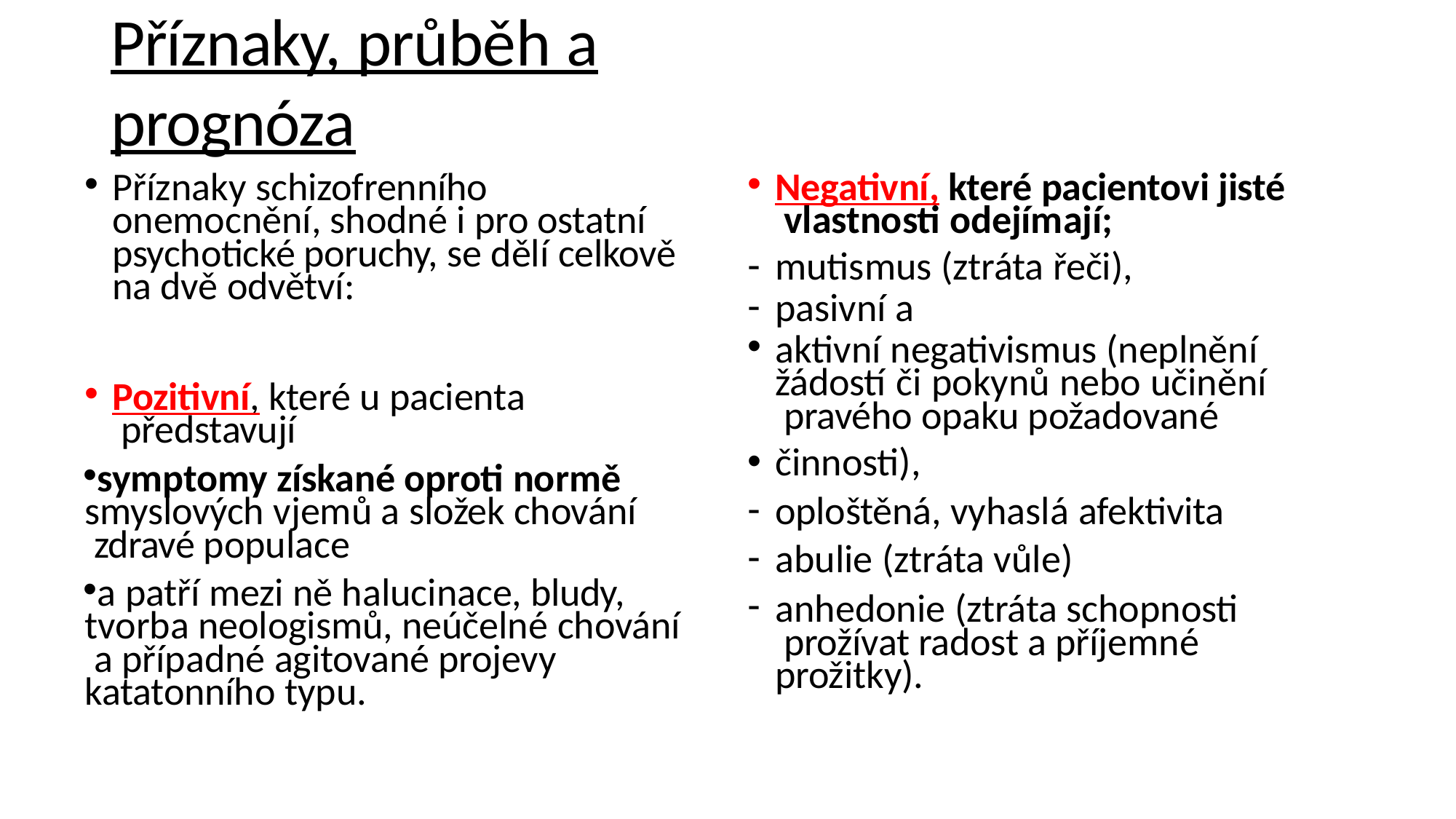

# Příznaky, průběh a prognóza
Příznaky schizofrenního  onemocnění, shodné i pro ostatní  psychotické poruchy, se dělí celkově  na dvě odvětví:

Pozitivní, které u pacienta  představují
symptomy získané oproti normě  smyslových vjemů a složek chování  zdravé populace
a patří mezi ně halucinace, bludy,  tvorba neologismů, neúčelné chování  a případné agitované projevy  katatonního typu.
Negativní, které pacientovi jisté  vlastnosti odejímají;
mutismus (ztráta řeči),
pasivní a
aktivní negativismus (neplnění  žádostí či pokynů nebo učinění  pravého opaku požadované
činnosti),
oploštěná, vyhaslá afektivita
abulie (ztráta vůle)
anhedonie (ztráta schopnosti  prožívat radost a příjemné  prožitky).